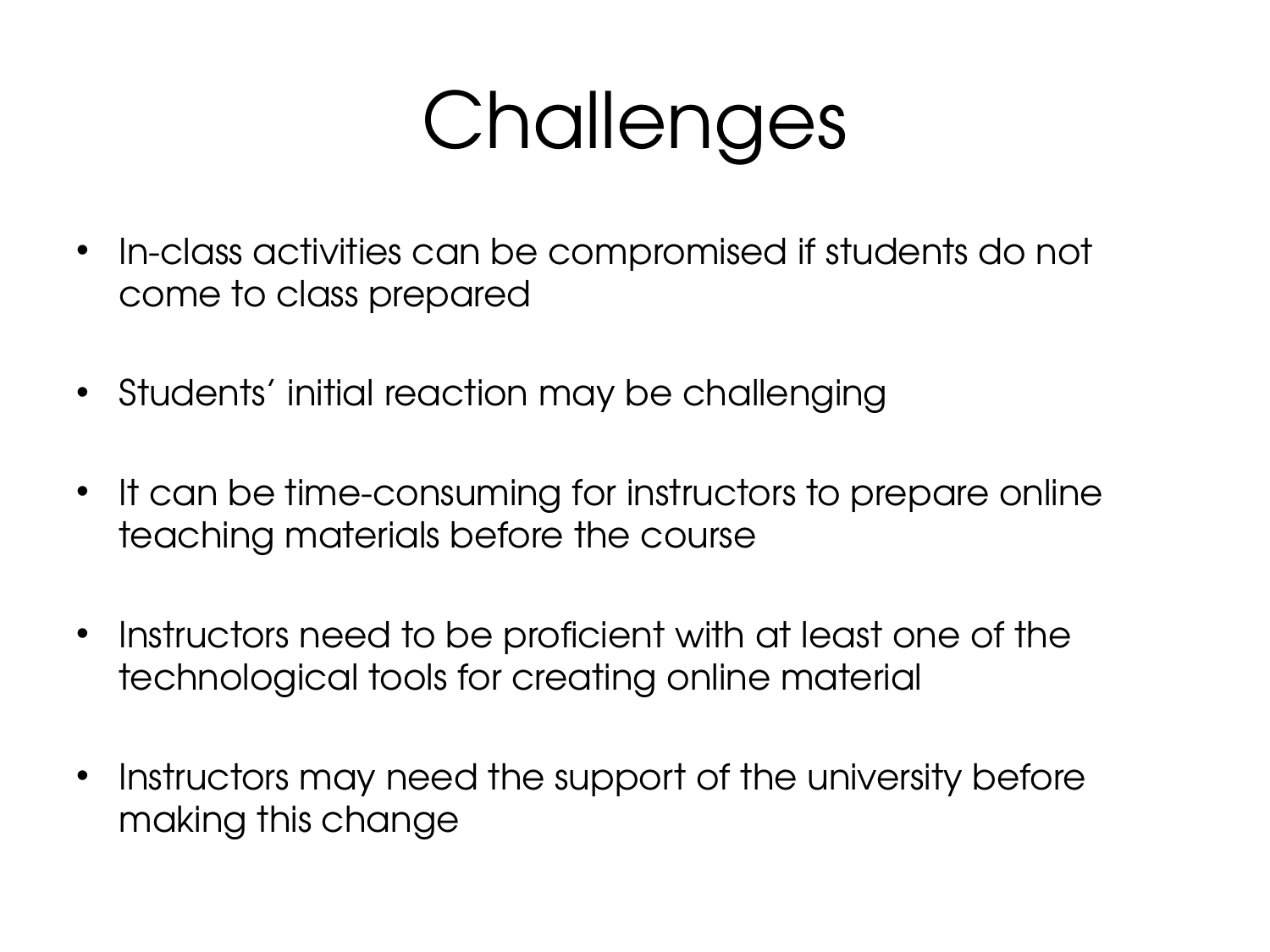

# Challenges
In-class activities can be compromised if students do not come to class prepared

Students’ initial reaction may be challenging

It can be time-consuming for instructors to prepare online teaching materials before the course

Instructors need to be proficient with at least one of the technological tools for creating online material

Instructors may need the support of the university before making this change